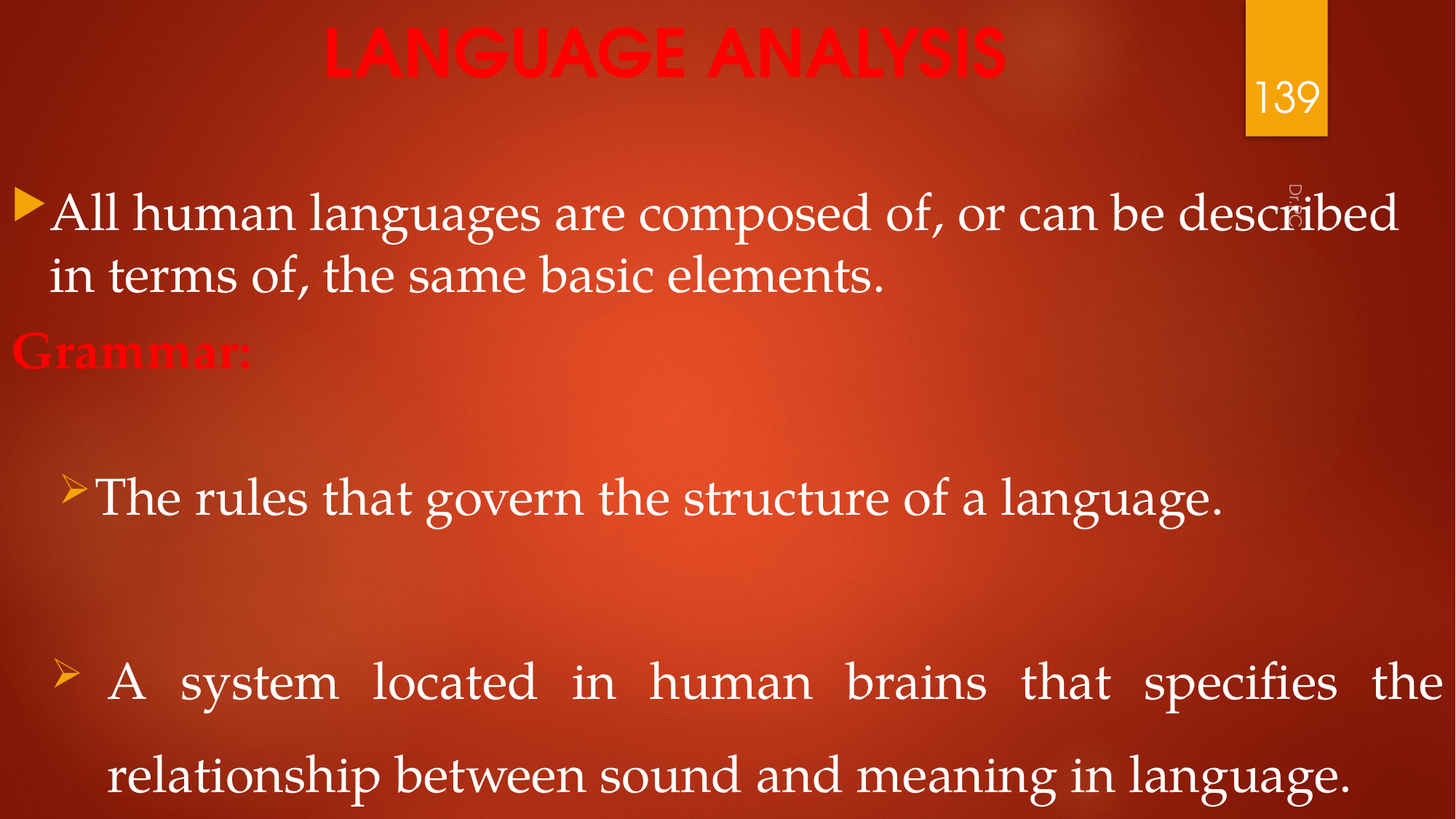

# LANGUAGE ANALYSIS
139
All human languages are composed of, or can be described in terms of, the same basic elements.
Grammar:

The rules that govern the structure of a language.

A system located in human brains that specifies the relationship between sound and meaning in language.

Dr.PC